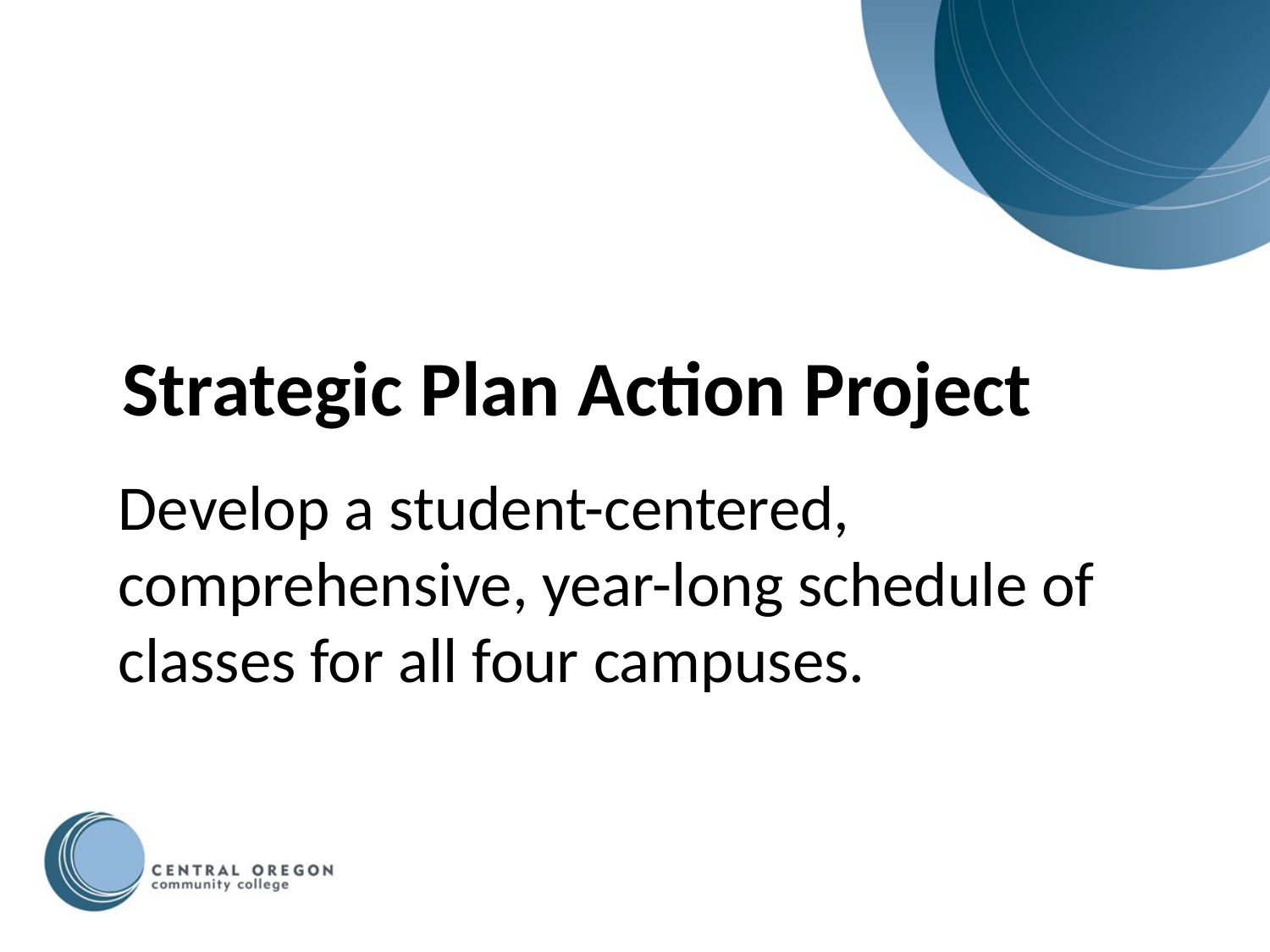

Strategic Plan Action Project
Develop a student-centered, comprehensive, year-long schedule of classes for all four campuses.